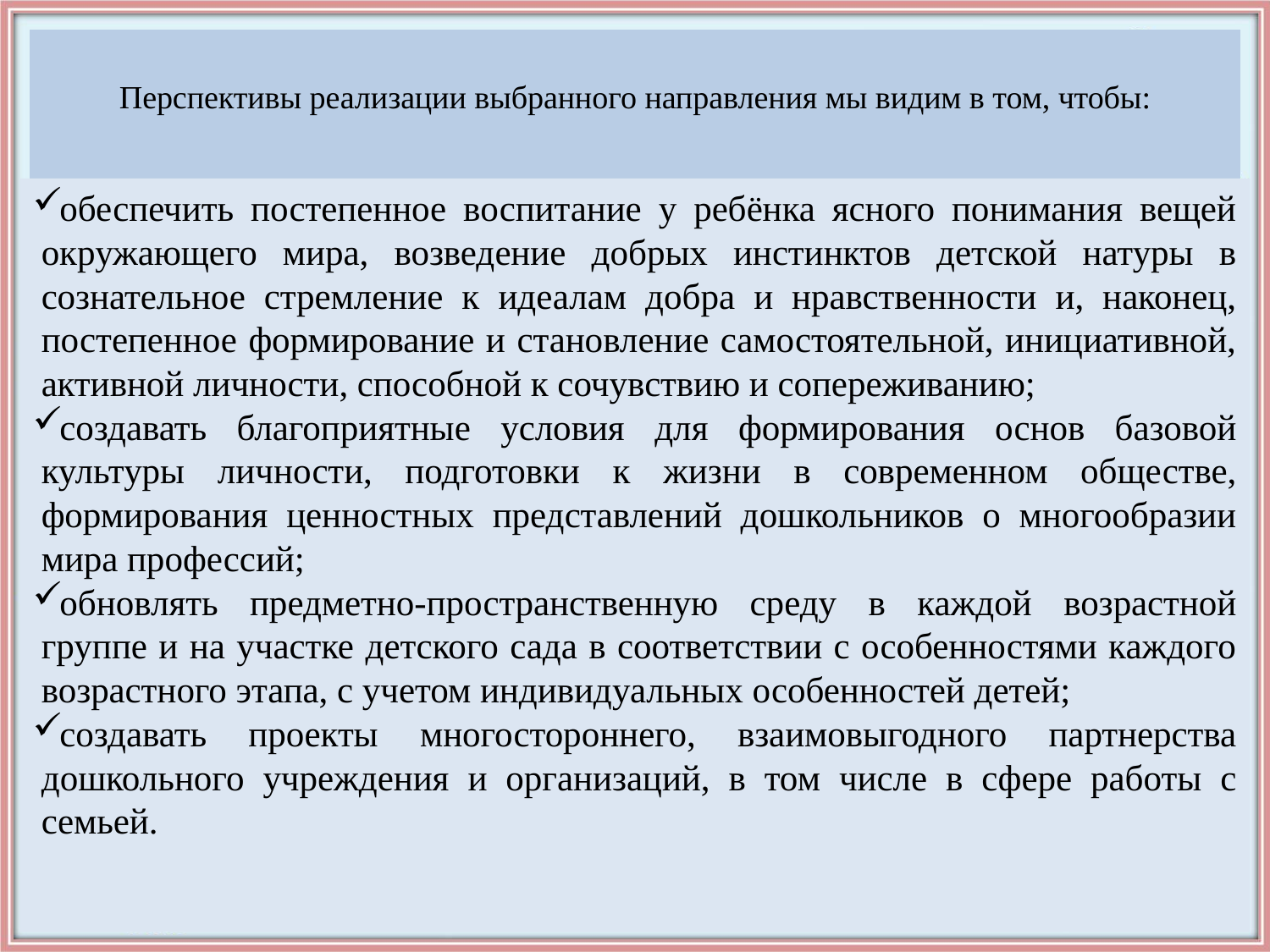

# Перспективы реализации выбранного направления мы видим в том, чтобы:
обеспечить постепенное воспитание у ребёнка ясного понимания вещей окружающего мира, возведение добрых инстинктов детской натуры в сознательное стремление к идеалам добра и нравственности и, наконец, постепенное формирование и становление самостоятельной, инициативной, активной личности, способной к сочувствию и сопереживанию;
создавать благоприятные условия для формирования основ базовой культуры личности, подготовки к жизни в современном обществе, формирования ценностных представлений дошкольников о многообразии мира профессий;
обновлять предметно-пространственную среду в каждой возрастной группе и на участке детского сада в соответствии с особенностями каждого возрастного этапа, с учетом индивидуальных особенностей детей;
создавать проекты многостороннего, взаимовыгодного партнерства дошкольного учреждения и организаций, в том числе в сфере работы с семьей.